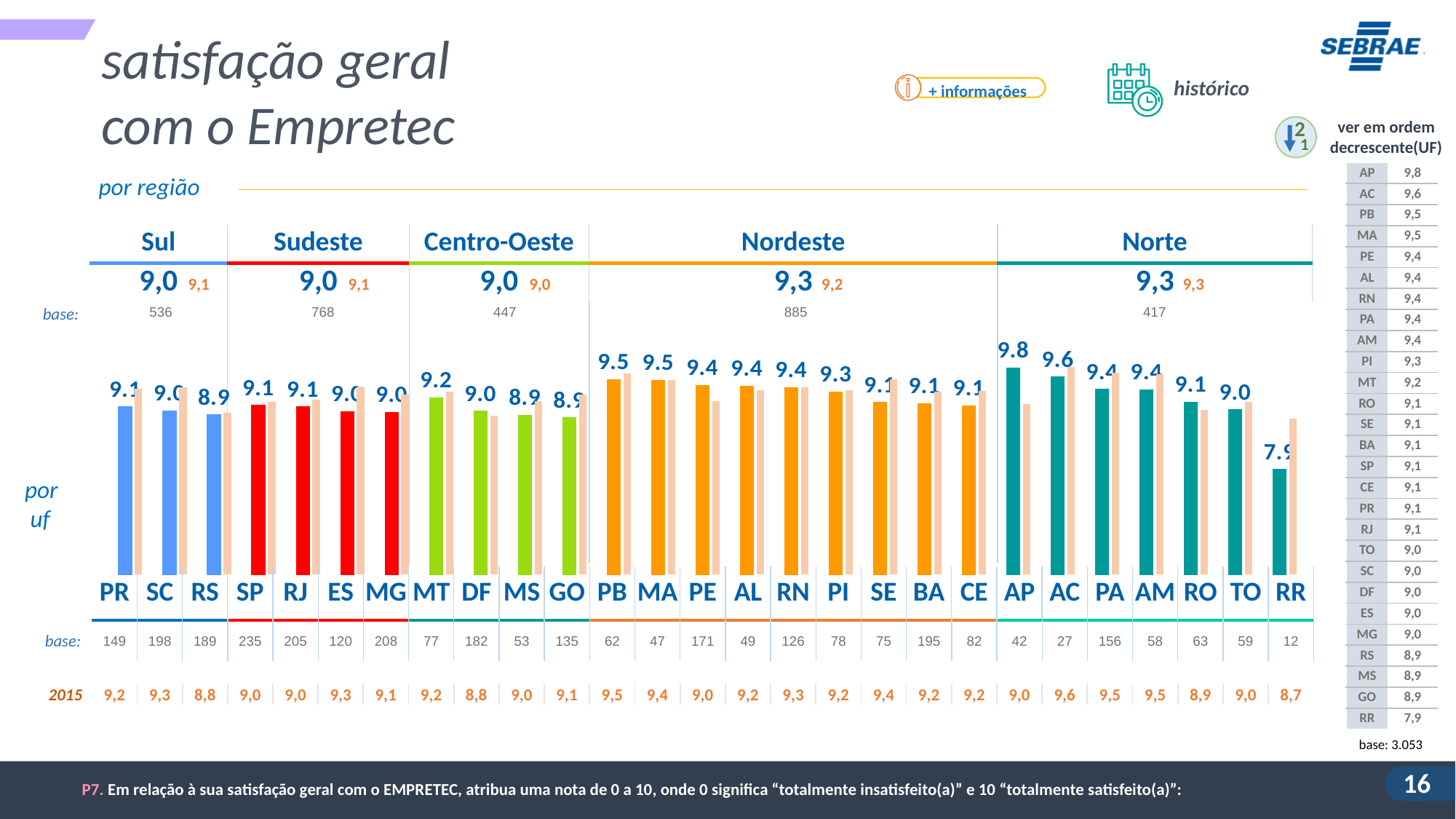

satisfação geral com o Empretec

histórico
+ informações

2

1
ver em ordem decrescente(UF)
| AP | 9,8 |
| --- | --- |
| AC | 9,6 |
| PB | 9,5 |
| MA | 9,5 |
| PE | 9,4 |
| AL | 9,4 |
| RN | 9,4 |
| PA | 9,4 |
| AM | 9,4 |
| PI | 9,3 |
| MT | 9,2 |
| RO | 9,1 |
| SE | 9,1 |
| BA | 9,1 |
| SP | 9,1 |
| CE | 9,1 |
| PR | 9,1 |
| RJ | 9,1 |
| TO | 9,0 |
| SC | 9,0 |
| DF | 9,0 |
| ES | 9,0 |
| MG | 9,0 |
| RS | 8,9 |
| MS | 8,9 |
| GO | 8,9 |
| RR | 7,9 |
por região
| Sul | Sudeste | Centro-Oeste | Nordeste | Norte |
| --- | --- | --- | --- | --- |
| 9,0 | 9,0 | 9,0 | 9,3 | 9,3 |
|  |  |  |  |  |
9,1
9,1
9,0
9,2
9,3
base:
| 536 | 768 | 447 | 885 | 417 |
| --- | --- | --- | --- | --- |

### Chart

| Category | Série 1 |
|---|---|
| Categoria 1 | 9.233333333333327 |
| Categoria 2 | 9.254054054054057 |
| Categoria 3 | 8.817204301075268 |
| Categoria 4 | 8.999999999999991 |

### Chart

| Category | Série 1 |
|---|---|
| Categoria 1 | 9.053691275167779 |
| Categoria 2 | 8.984848484848483 |
| Categoria 3 | 8.910052910052913 |
| Categoria 4 | 9.080851063829789 |
por  uf
| PR | SC | RS | SP | RJ | ES | MG | MT | DF | MS | GO | PB | MA | PE | AL | RN | PI | SE | BA | CE | AP | AC | PA | AM | RO | TO | RR |
| --- | --- | --- | --- | --- | --- | --- | --- | --- | --- | --- | --- | --- | --- | --- | --- | --- | --- | --- | --- | --- | --- | --- | --- | --- | --- | --- |
| 149 | 198 | 189 | 235 | 205 | 120 | 208 | 77 | 182 | 53 | 135 | 62 | 47 | 171 | 49 | 126 | 78 | 75 | 195 | 82 | 42 | 27 | 156 | 58 | 63 | 59 | 12 |
| --- | --- | --- | --- | --- | --- | --- | --- | --- | --- | --- | --- | --- | --- | --- | --- | --- | --- | --- | --- | --- | --- | --- | --- | --- | --- | --- |
base:
2015
| 9,2 | 9,3 | 8,8 | 9,0 | 9,0 | 9,3 | 9,1 | 9,2 | 8,8 | 9,0 | 9,1 | 9,5 | 9,4 | 9,0 | 9,2 | 9,3 | 9,2 | 9,4 | 9,2 | 9,2 | 9,0 | 9,6 | 9,5 | 9,5 | 8,9 | 9,0 | 8,7 |
| --- | --- | --- | --- | --- | --- | --- | --- | --- | --- | --- | --- | --- | --- | --- | --- | --- | --- | --- | --- | --- | --- | --- | --- | --- | --- | --- |
base: 3.053
P7. Em relação à sua satisfação geral com o EMPRETEC, atribua uma nota de 0 a 10, onde 0 significa “totalmente insatisfeito(a)” e 10 “totalmente satisfeito(a)”: